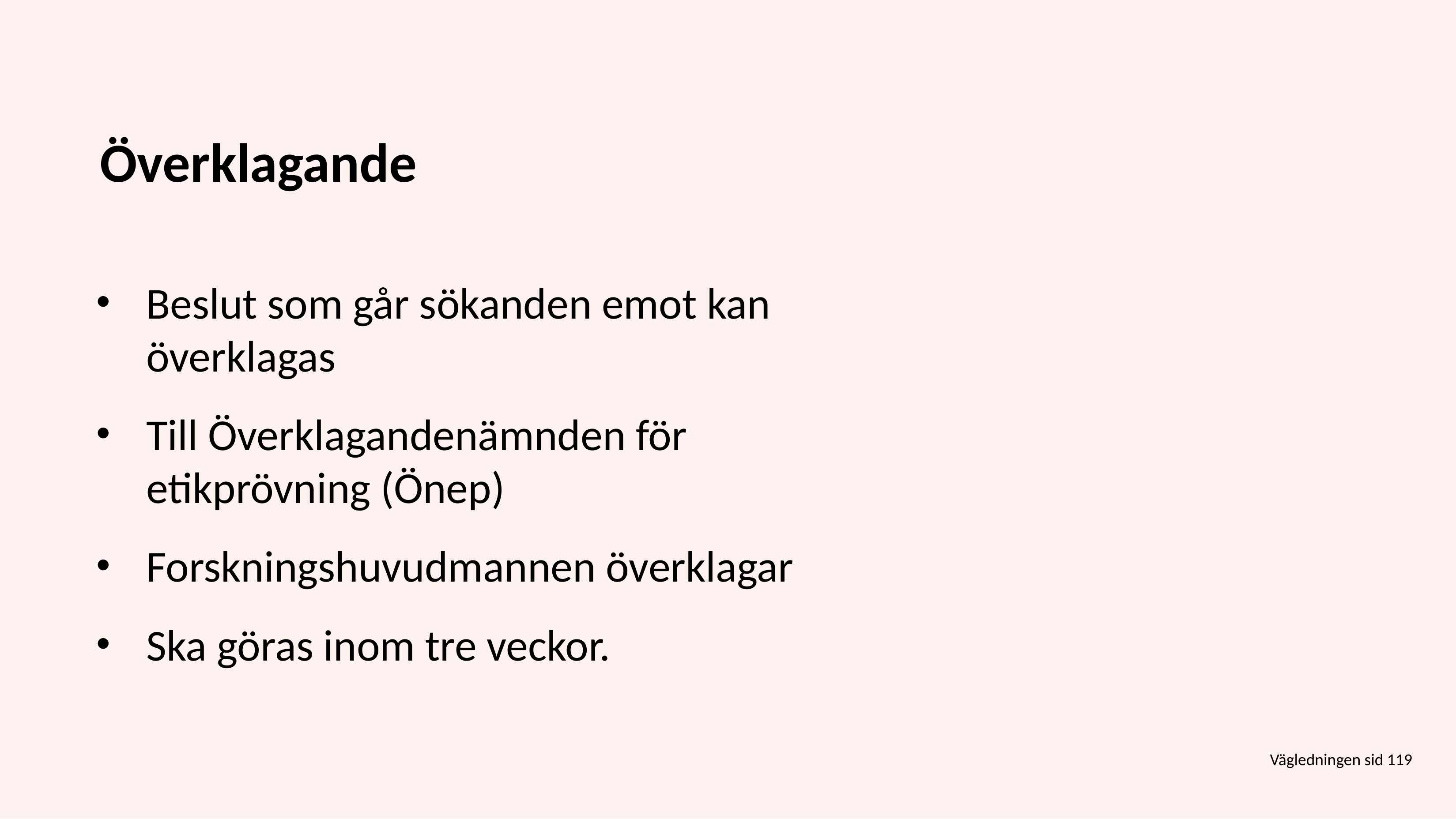

# Överklagande
Beslut som går sökanden emot kan överklagas
Till Överklagandenämnden för etikprövning (Önep)
Forskningshuvudmannen överklagar
Ska göras inom tre veckor.

Vägledningen sid 119